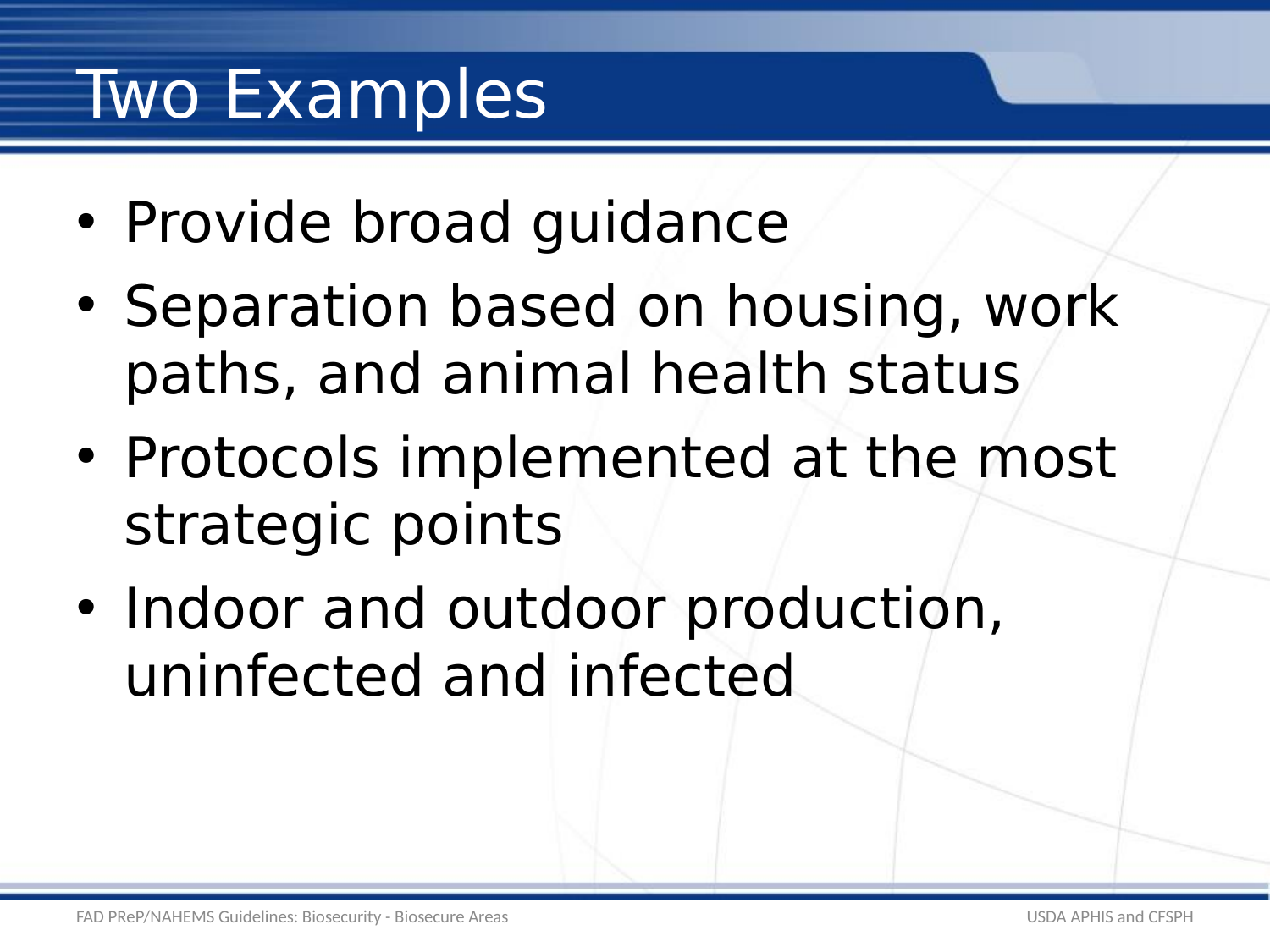

# Two Examples
Provide broad guidance
Separation based on housing, work paths, and animal health status
Protocols implemented at the most strategic points
Indoor and outdoor production, uninfected and infected

FAD PReP/NAHEMS Guidelines: Biosecurity - Biosecure Areas
USDA APHIS and CFSPH